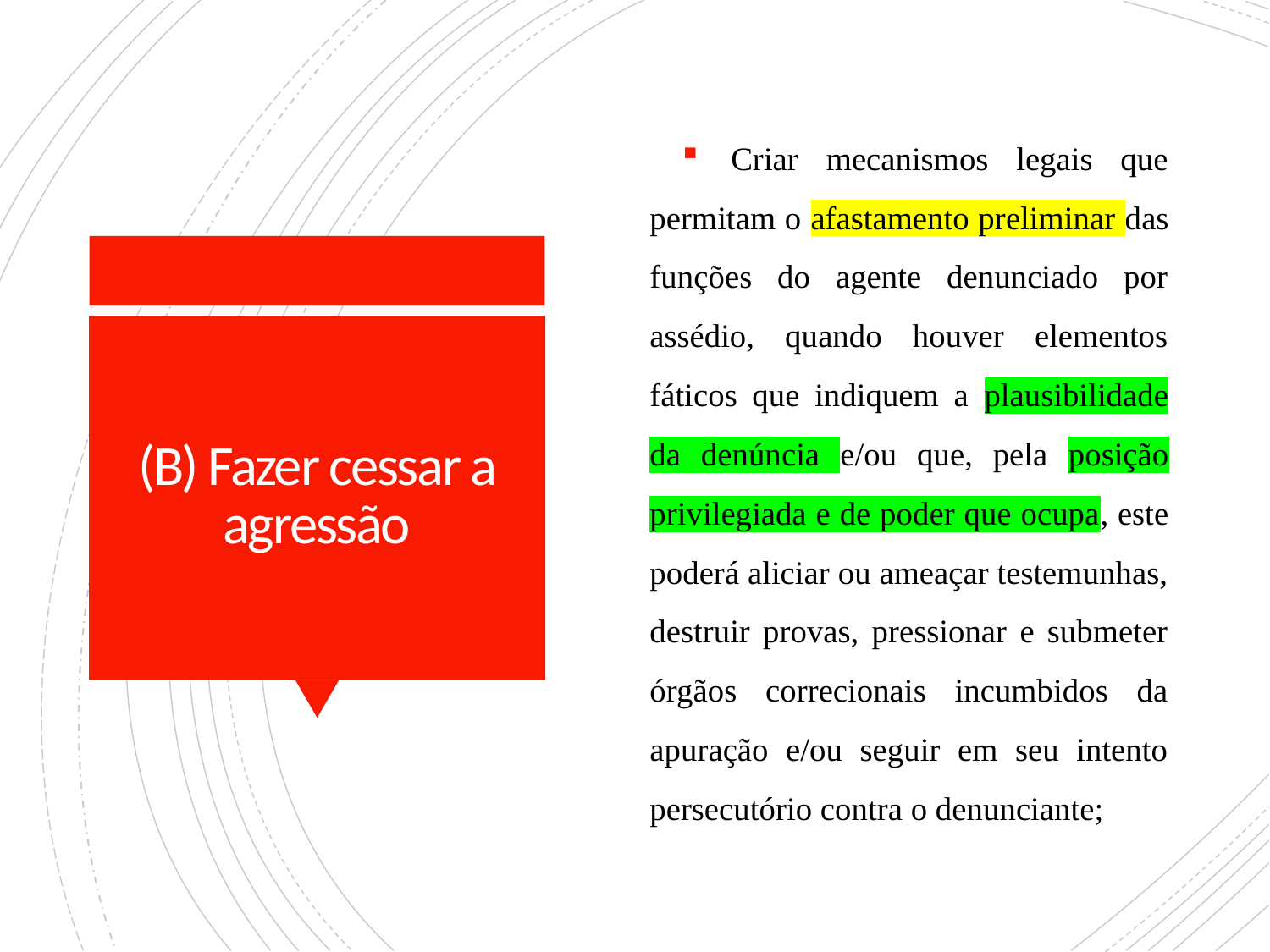

Criar mecanismos legais que permitam o afastamento preliminar das funções do agente denunciado por assédio, quando houver elementos fáticos que indiquem a plausibilidade da denúncia e/ou que, pela posição privilegiada e de poder que ocupa, este poderá aliciar ou ameaçar testemunhas, destruir provas, pressionar e submeter órgãos correcionais incumbidos da apuração e/ou seguir em seu intento persecutório contra o denunciante;

# (B) Fazer cessar a agressão